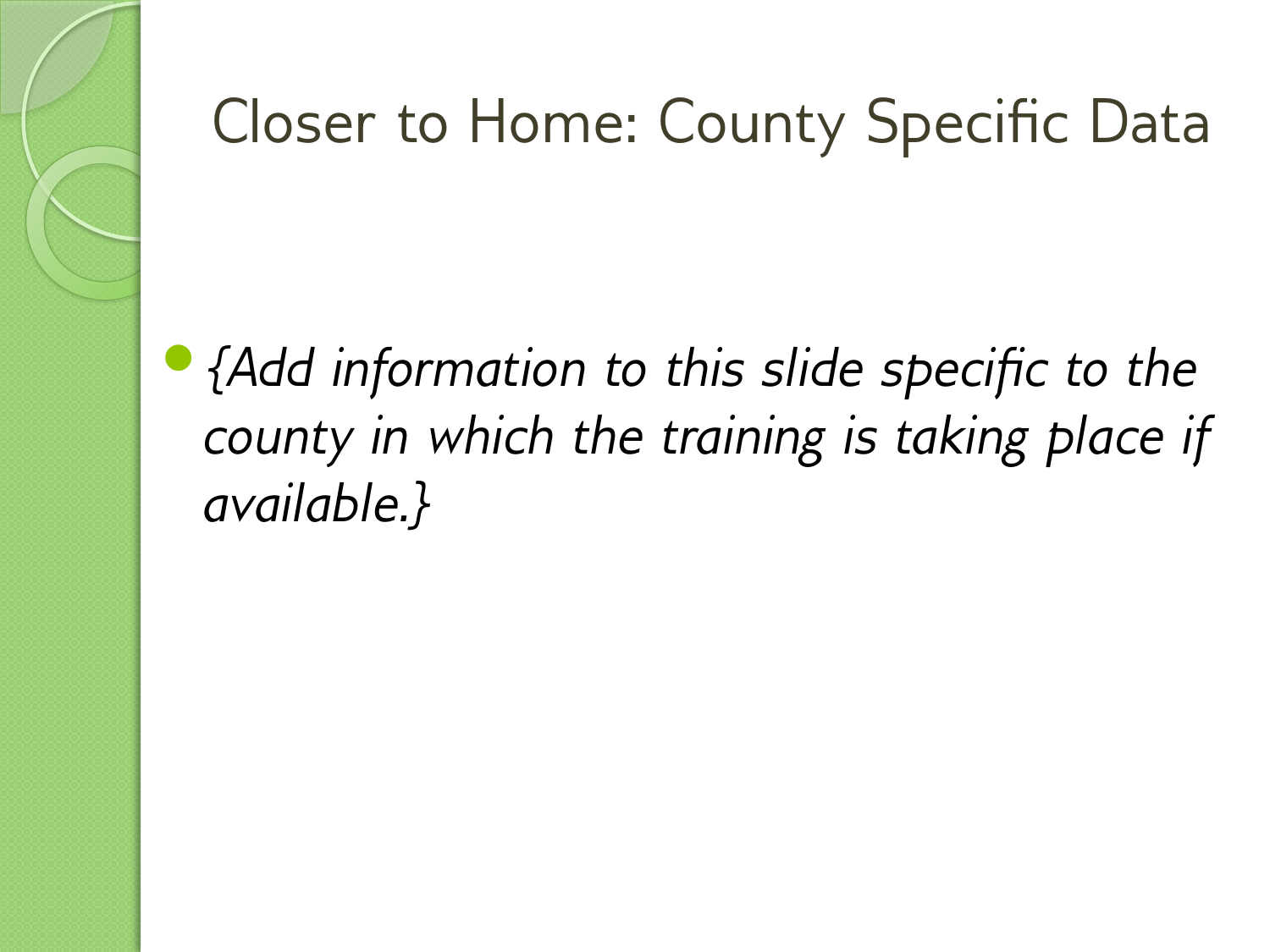

# Closer to Home: County Specific Data
{Add information to this slide specific to the county in which the training is taking place if available.}